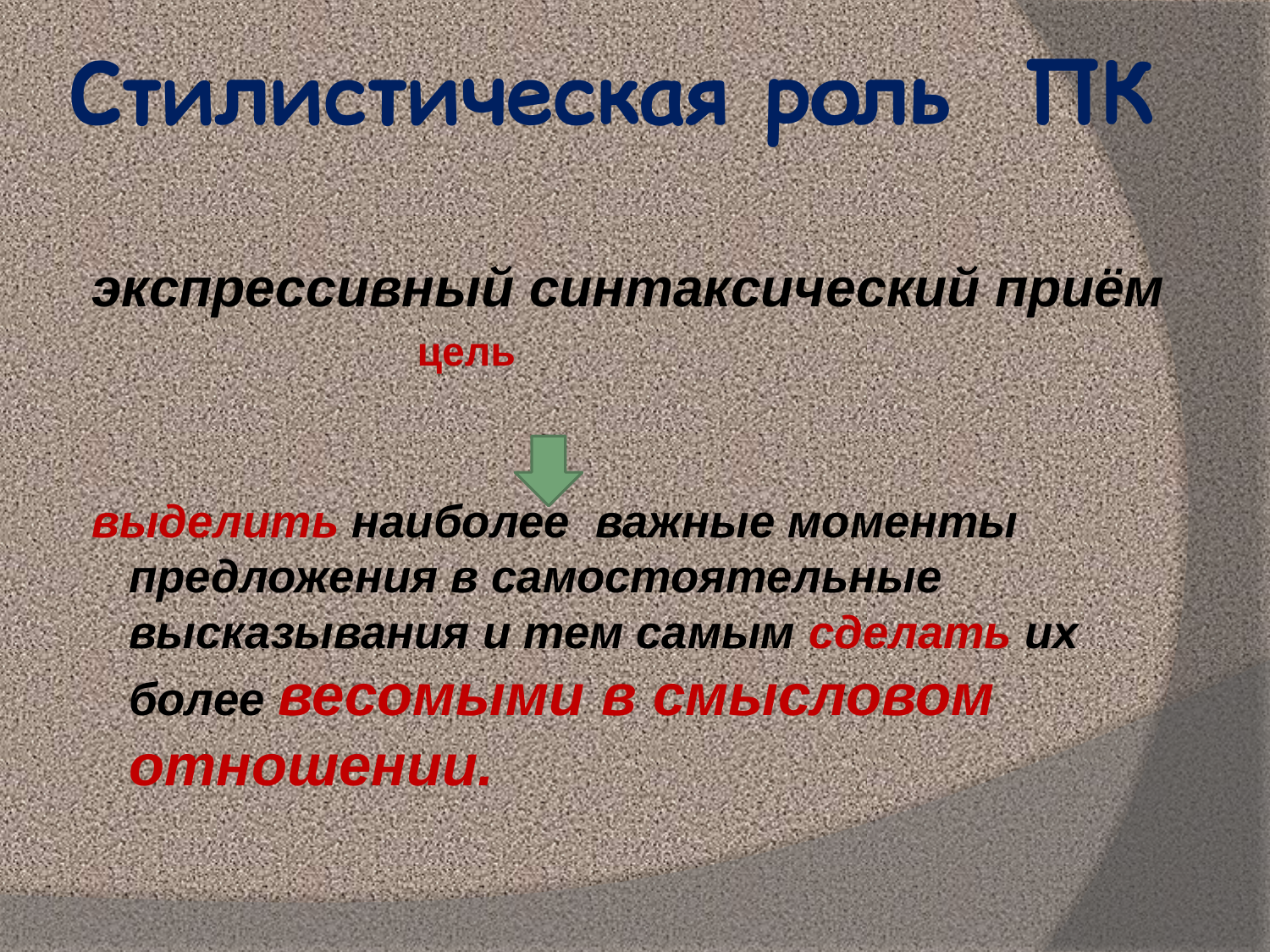

# Стилистическая роль  ПК
 экспрессивный синтаксический приём
                              цель

 выделить наиболее  важные моменты предложения в самостоятельные высказывания и тем самым сделать их более весомыми в смысловом отношении.